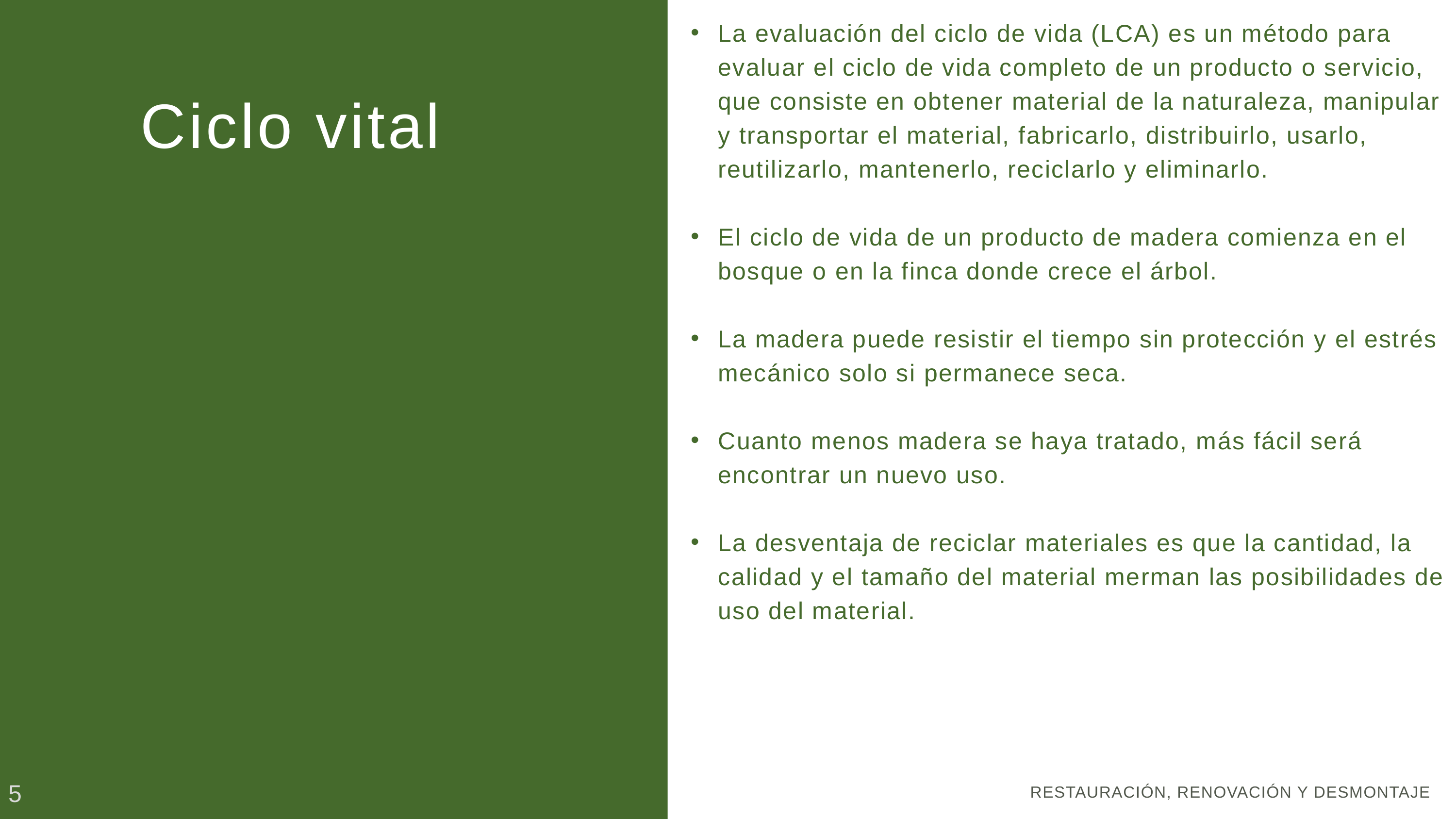

La evaluación del ciclo de vida (LCA) es un método para evaluar el ciclo de vida completo de un producto o servicio, que consiste en obtener material de la naturaleza, manipular y transportar el material, fabricarlo, distribuirlo, usarlo, reutilizarlo, mantenerlo, reciclarlo y eliminarlo.

El ciclo de vida de un producto de madera comienza en el bosque o en la finca donde crece el árbol.

La madera puede resistir el tiempo sin protección y el estrés mecánico solo si permanece seca.

Cuanto menos madera se haya tratado, más fácil será encontrar un nuevo uso.

La desventaja de reciclar materiales es que la cantidad, la calidad y el tamaño del material merman las posibilidades de uso del material.
Ciclo vital

5